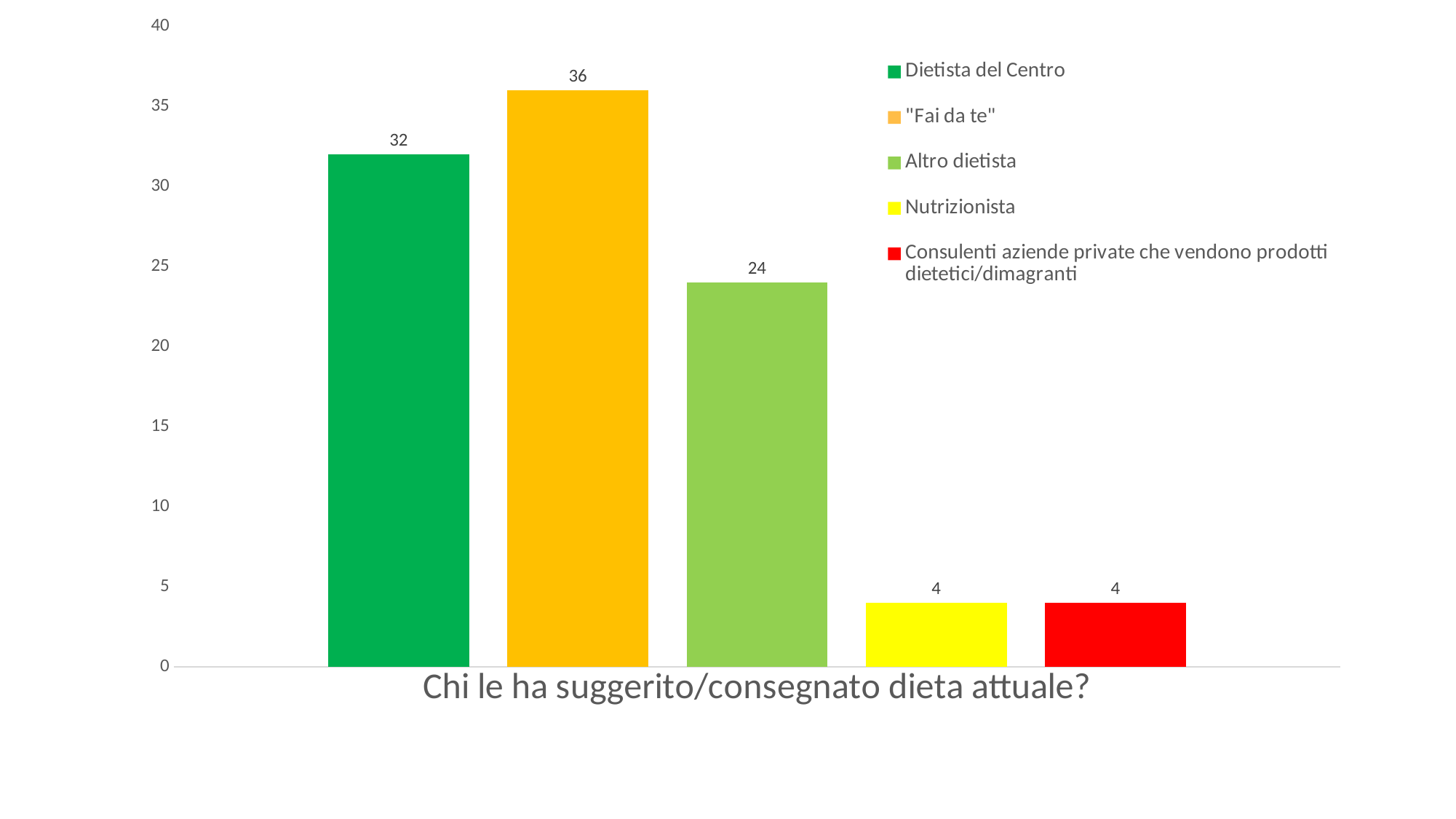

### Chart

| Category | Dietista del Centro | "Fai da te" | Altro dietista | Nutrizionista | Consulenti aziende private che vendono prodotti dietetici/dimagranti |
|---|---|---|---|---|---|
| Chi le ha suggerito/consegnato dieta attuale? | 32.0 | 36.0 | 24.0 | 4.0 | 4.0 |